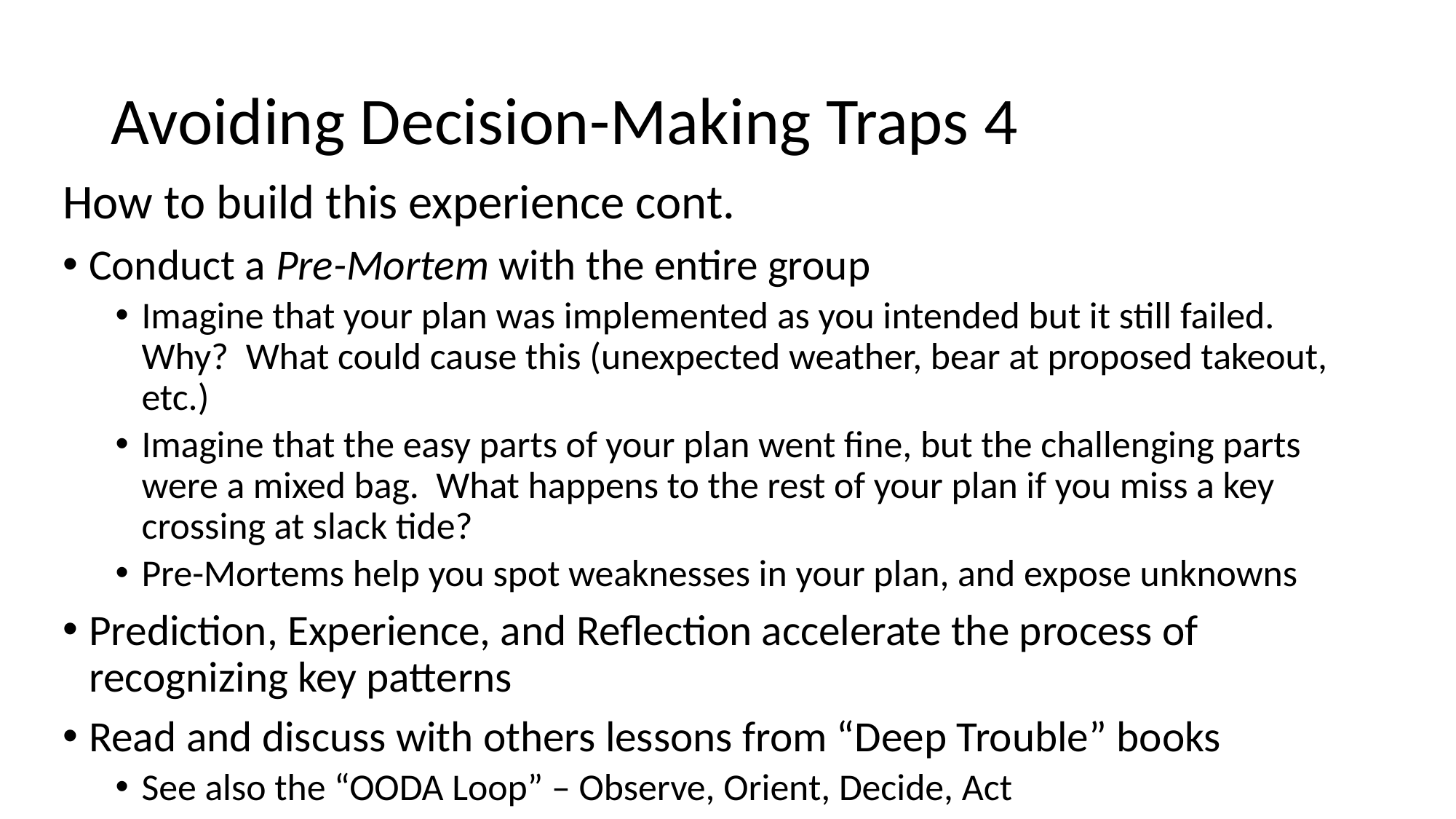

# Avoiding Decision-Making Traps 4
How to build this experience cont.
Conduct a Pre-Mortem with the entire group
Imagine that your plan was implemented as you intended but it still failed.  Why?  What could cause this (unexpected weather, bear at proposed takeout, etc.)
Imagine that the easy parts of your plan went fine, but the challenging parts were a mixed bag.  What happens to the rest of your plan if you miss a key crossing at slack tide?
Pre-Mortems help you spot weaknesses in your plan, and expose unknowns
Prediction, Experience, and Reflection accelerate the process of recognizing key patterns
Read and discuss with others lessons from “Deep Trouble” books
See also the “OODA Loop” – Observe, Orient, Decide, Act